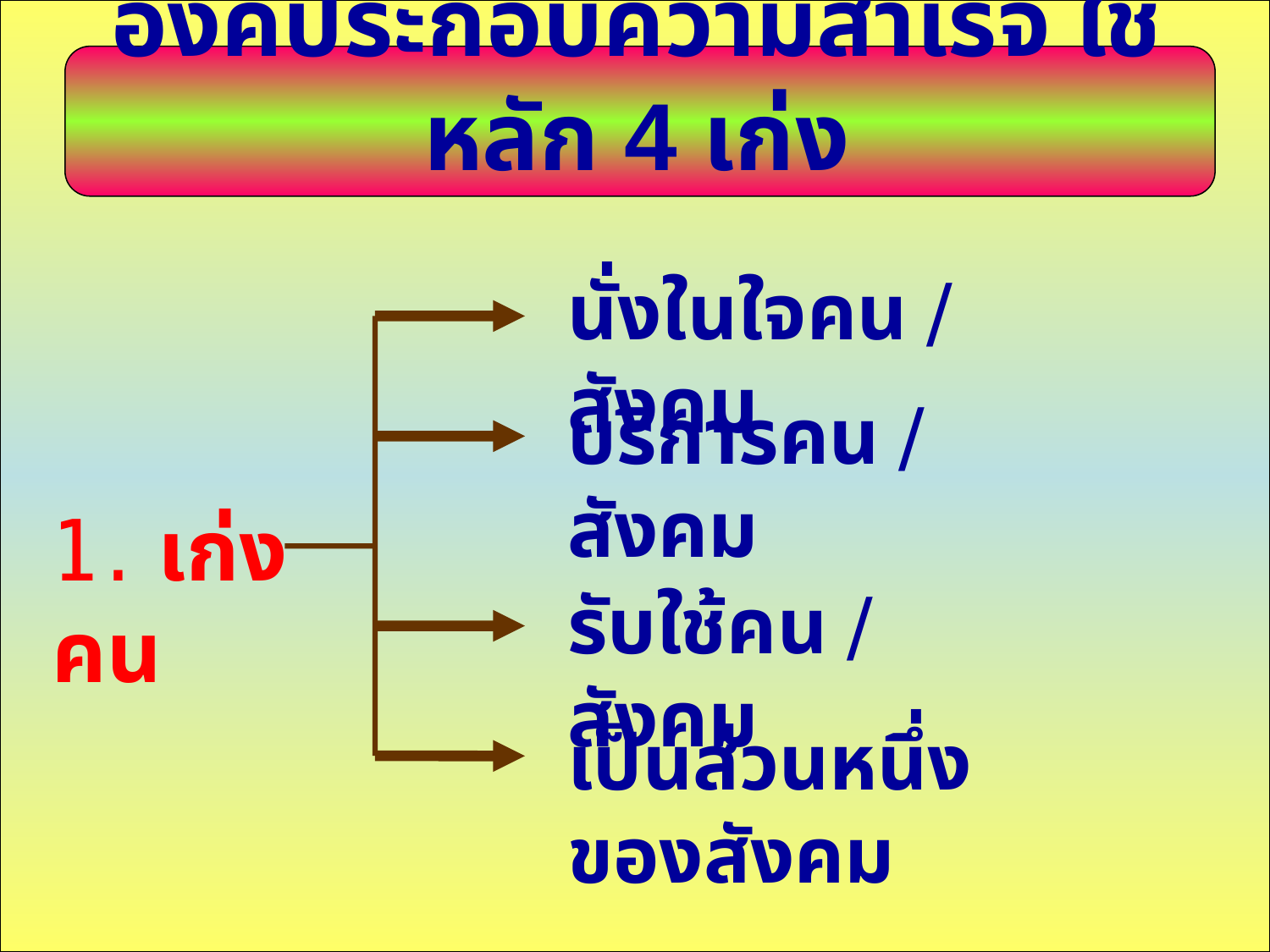

องค์ประกอบความสำเร็จ ใช้หลัก 4 เก่ง

นั่งในใจคน / สังคม

บริการคน / สังคม

1. เก่งคน

รับใช้คน / สังคม

เป็นส่วนหนึ่งของสังคม